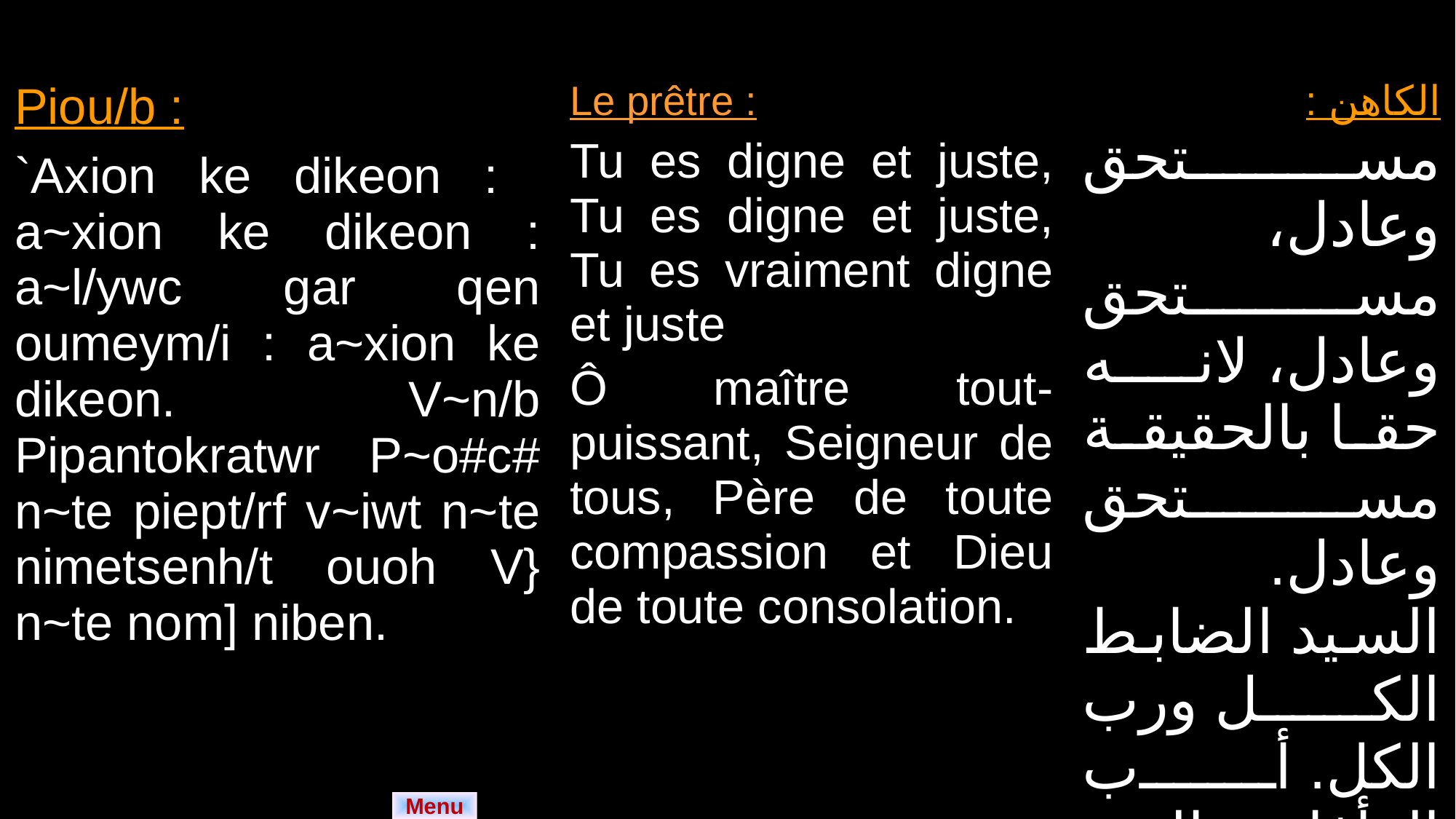

| Piou/b : `Axion ke dikeon : a~xion ke dikeon : a~l/ywc gar qen oumeym/i : a~xion ke dikeon. V~n/b Pipantokratwr P~o#c# n~te piept/rf v~iwt n~te nimetsenh/t ouoh V} n~te nom] niben. | Le prêtre : Tu es digne et juste, Tu es digne et juste, Tu es vraiment digne et juste Ô maître tout-puissant, Seigneur de tous, Père de toute compassion et Dieu de toute consolation. | الكاهن : مستحق وعادل، مستحق وعادل، لانه حقا بالحقيقة مستحق وعادل. السيد الضابط الكل ورب الكل. أب الرأفات وإله كل عزاء. |
| --- | --- | --- |